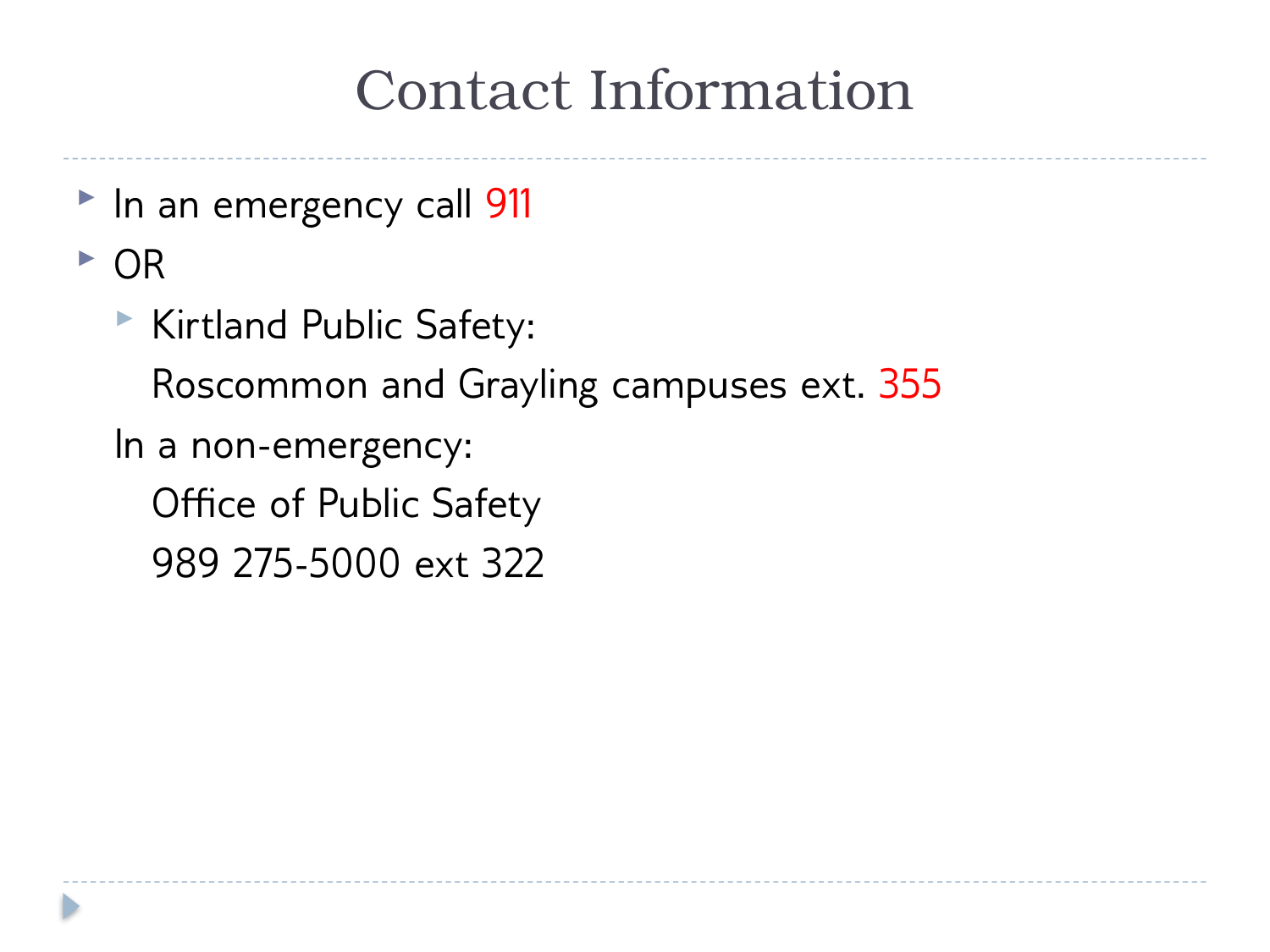

# Contact Information
In an emergency call 911
OR
Kirtland Public Safety:
	Roscommon and Grayling campuses ext. 355
In a non-emergency:
	Office of Public Safety
	989 275-5000 ext 322